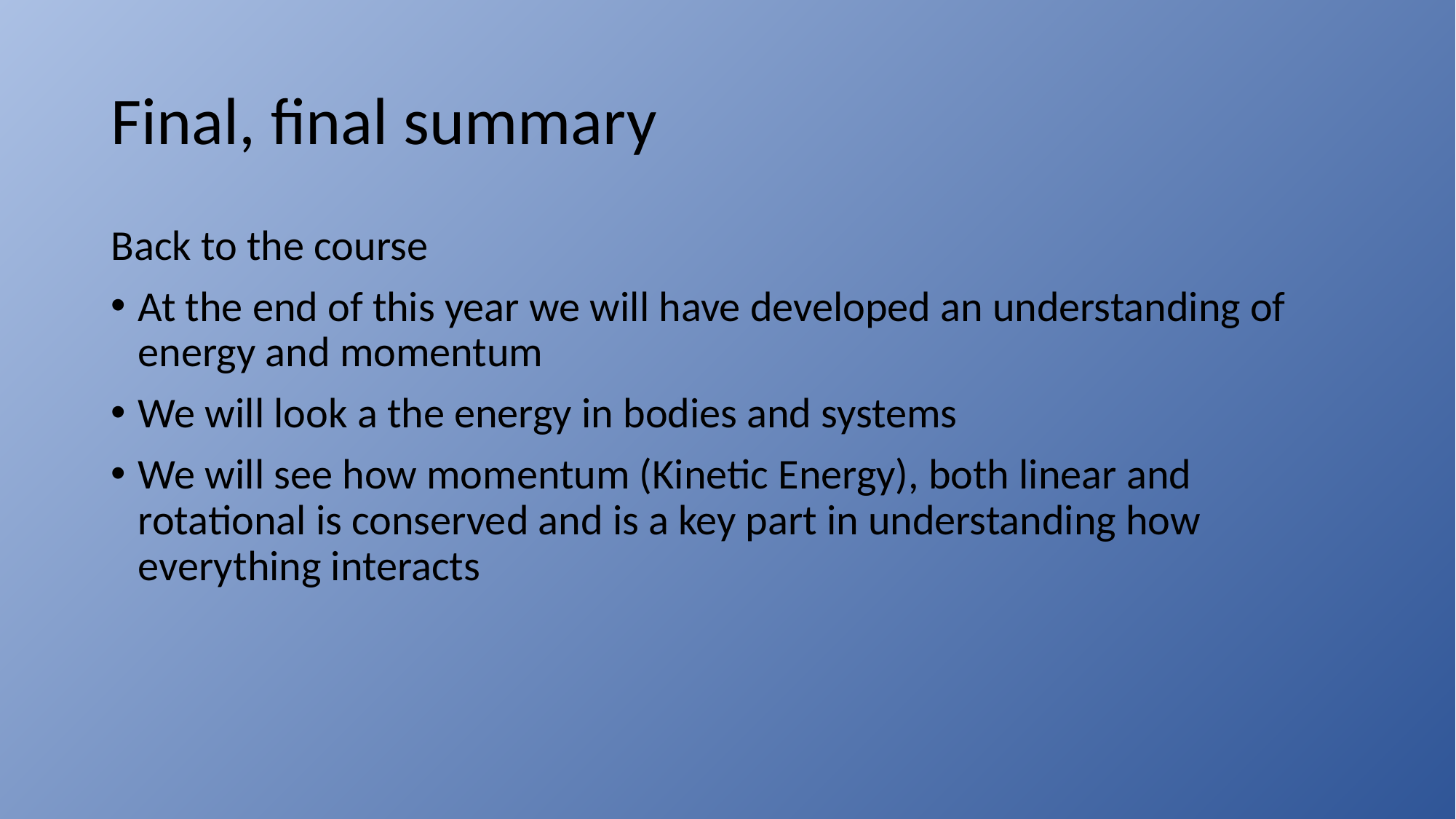

# Final, final summary
Back to the course
At the end of this year we will have developed an understanding of energy and momentum
We will look a the energy in bodies and systems
We will see how momentum (Kinetic Energy), both linear and rotational is conserved and is a key part in understanding how everything interacts